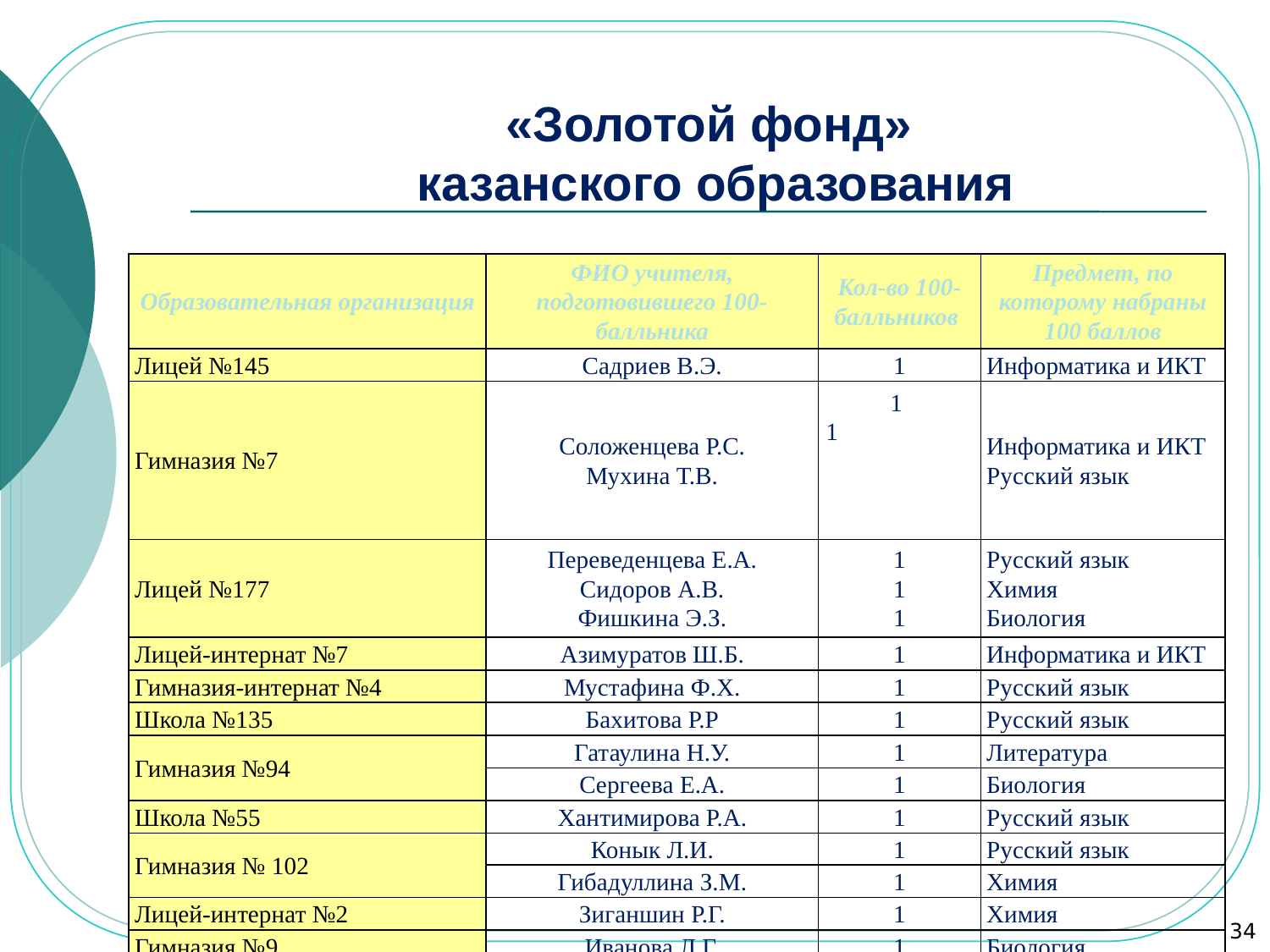

«Золотой фонд»
казанского образования
| Образовательная организация | ФИО учителя, подготовившего 100-балльника | Кол-во 100-балльников | Предмет, по которому набраны 100 баллов |
| --- | --- | --- | --- |
| Лицей №145 | Садриев В.Э. | 1 | Информатика и ИКТ |
| Гимназия №7 | Соложенцева Р.С. Мухина Т.В. | 1 1 | Информатика и ИКТ Русский язык |
| Лицей №177 | Переведенцева Е.А. Сидоров А.В. Фишкина Э.З. | 1 1 1 | Русский язык Химия Биология |
| Лицей-интернат №7 | Азимуратов Ш.Б. | 1 | Информатика и ИКТ |
| Гимназия-интернат №4 | Мустафина Ф.Х. | 1 | Русский язык |
| Школа №135 | Бахитова Р.Р | 1 | Русский язык |
| Гимназия №94 | Гатаулина Н.У. | 1 | Литература |
|  | Сергеева Е.А. | 1 | Биология |
| Школа №55 | Хантимирова Р.А. | 1 | Русский язык |
| Гимназия № 102 | Конык Л.И. | 1 | Русский язык |
|  | Гибадуллина З.М. | 1 | Химия |
| Лицей-интернат №2 | Зиганшин Р.Г. | 1 | Химия |
| Гимназия №9 | Иванова Л.Г. | 1 | Биология |
34